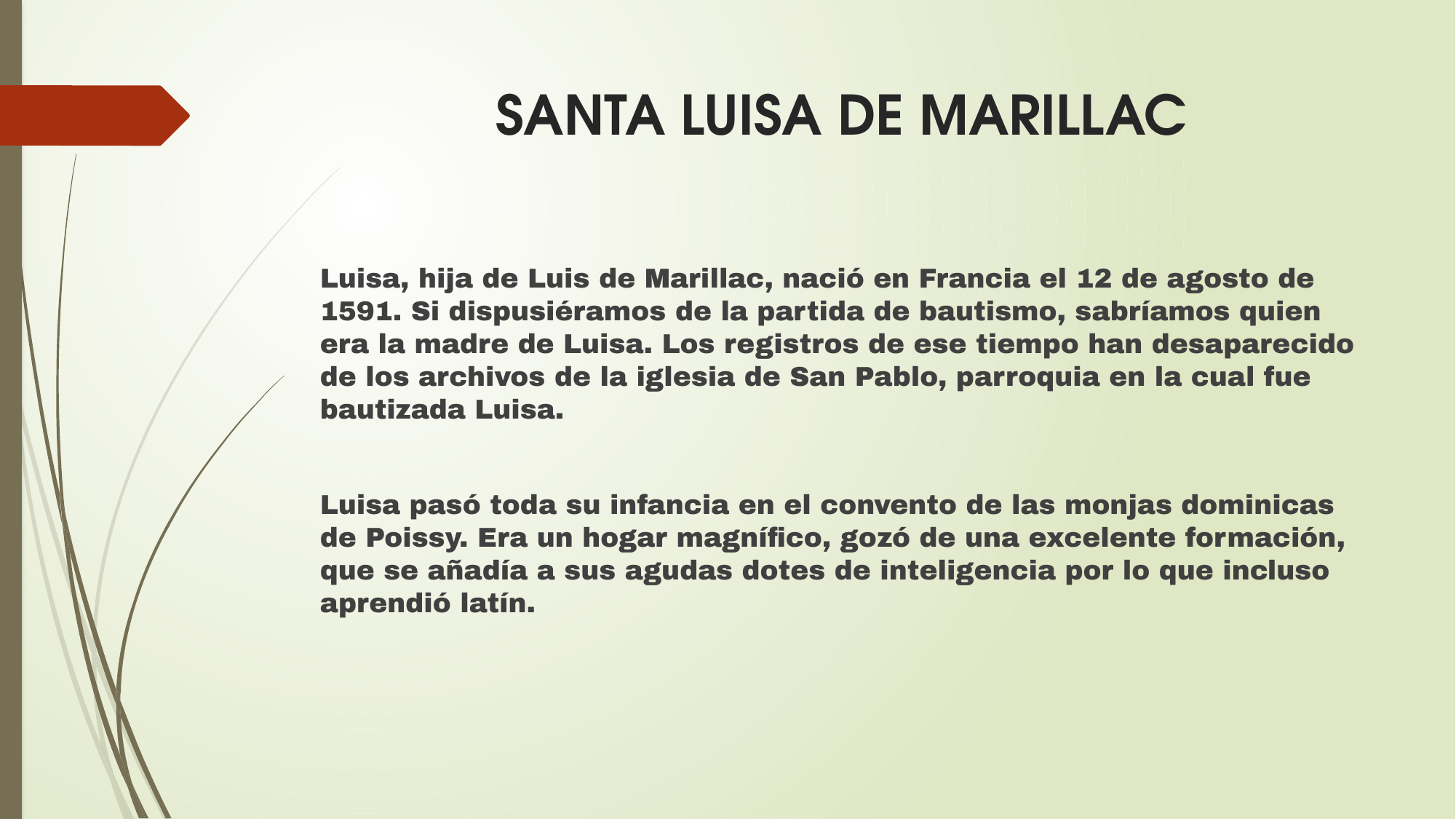

# SANTA LUISA DE MARILLAC
Luisa, hija de Luis de Marillac, nació en Francia el 12 de agosto de 1591. Si dispusiéramos de la partida de bautismo, sabríamos quien era la madre de Luisa. Los registros de ese tiempo han desaparecido de los archivos de la iglesia de San Pablo, parroquia en la cual fue bautizada Luisa.

Luisa pasó toda su infancia en el convento de las monjas dominicas de Poissy. Era un hogar magnífico, gozó de una excelente formación, que se añadía a sus agudas dotes de inteligencia por lo que incluso aprendió latín.